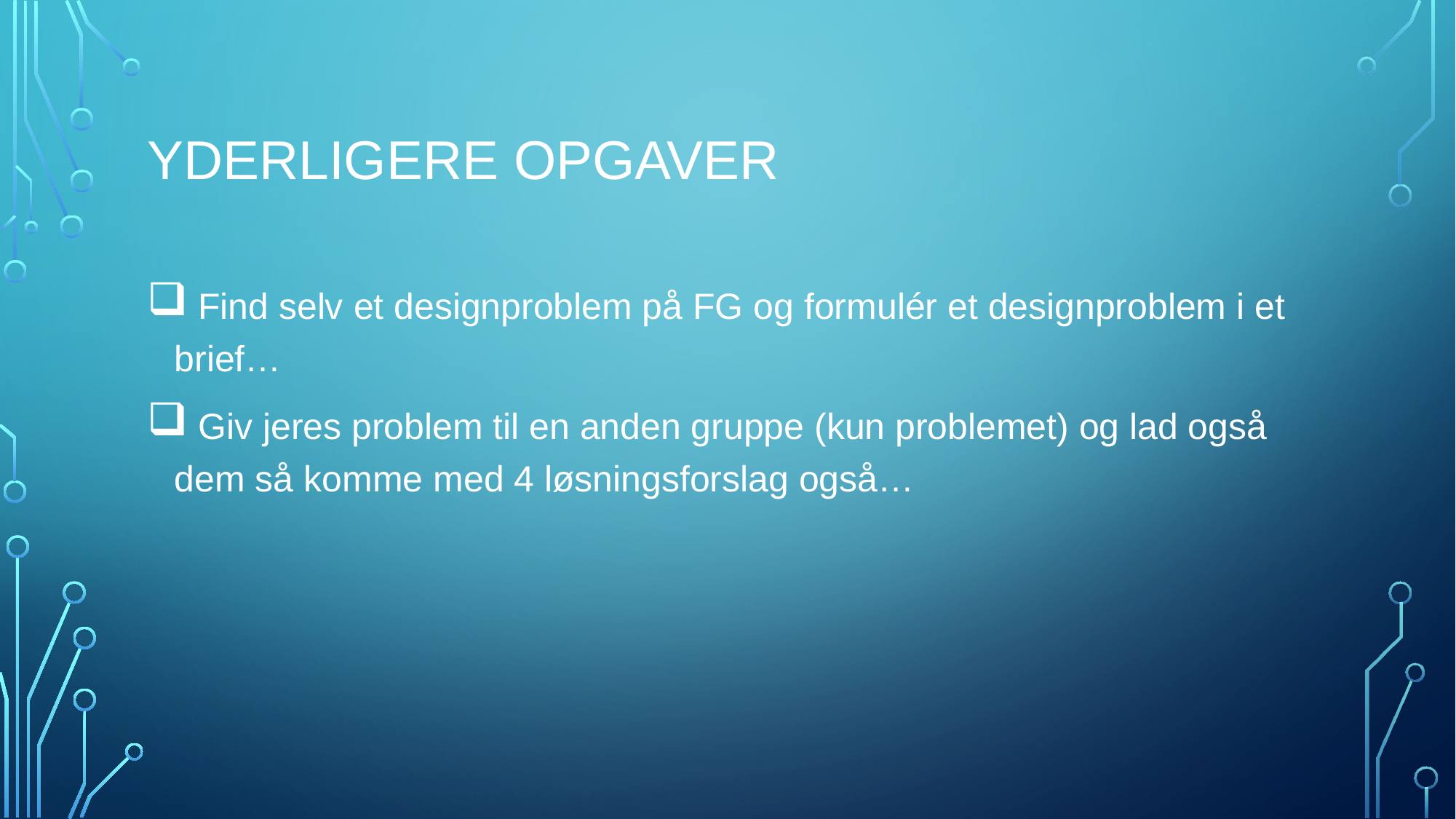

# YDERLIGERE OPGAVER
 Find selv et designproblem på FG og formulér et designproblem i et brief…
 Giv jeres problem til en anden gruppe (kun problemet) og lad også dem så komme med 4 løsningsforslag også…